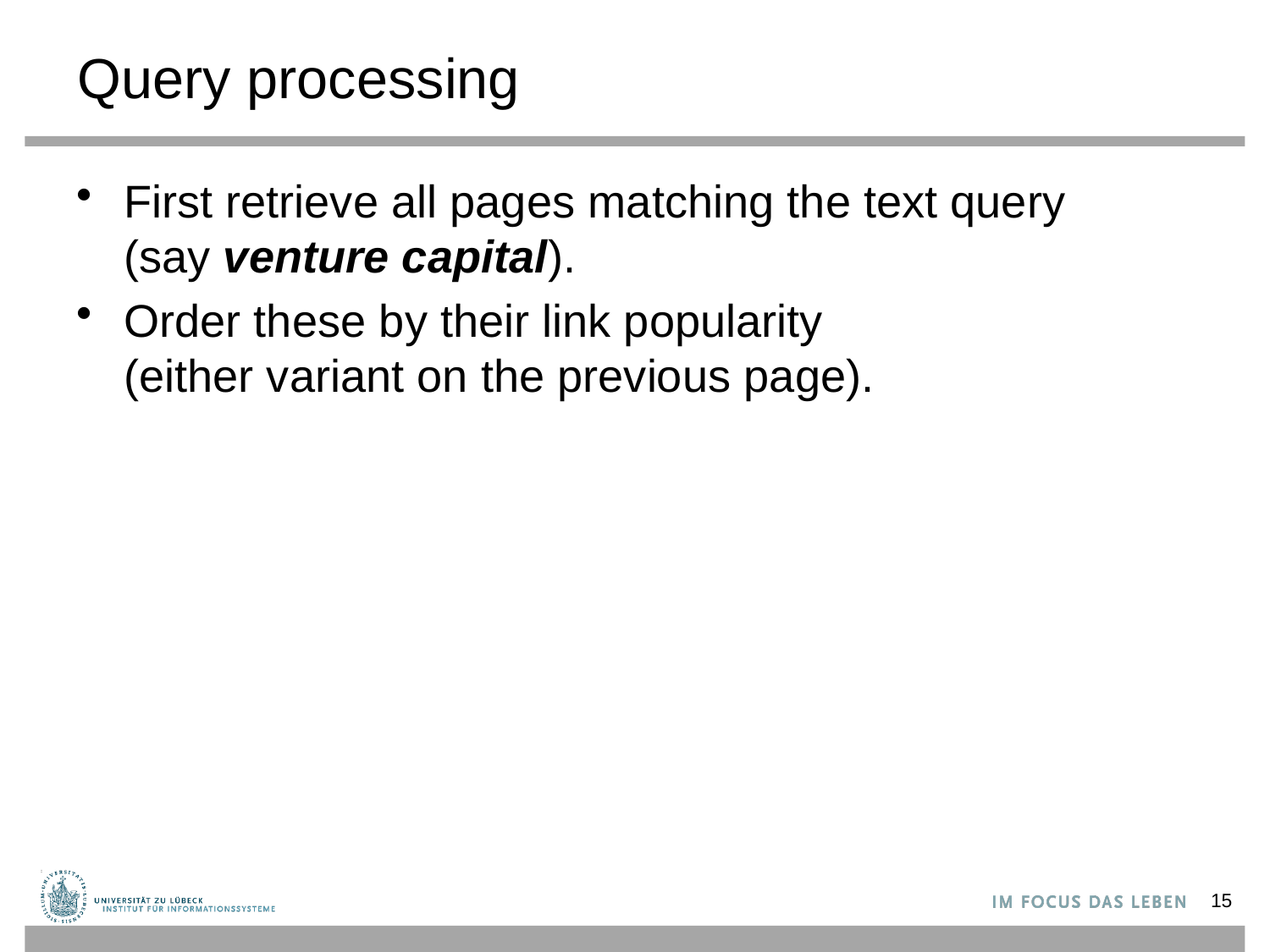

# Query processing
First retrieve all pages matching the text query
(say venture capital).
Order these by their link popularity
(either variant on the previous page).
15